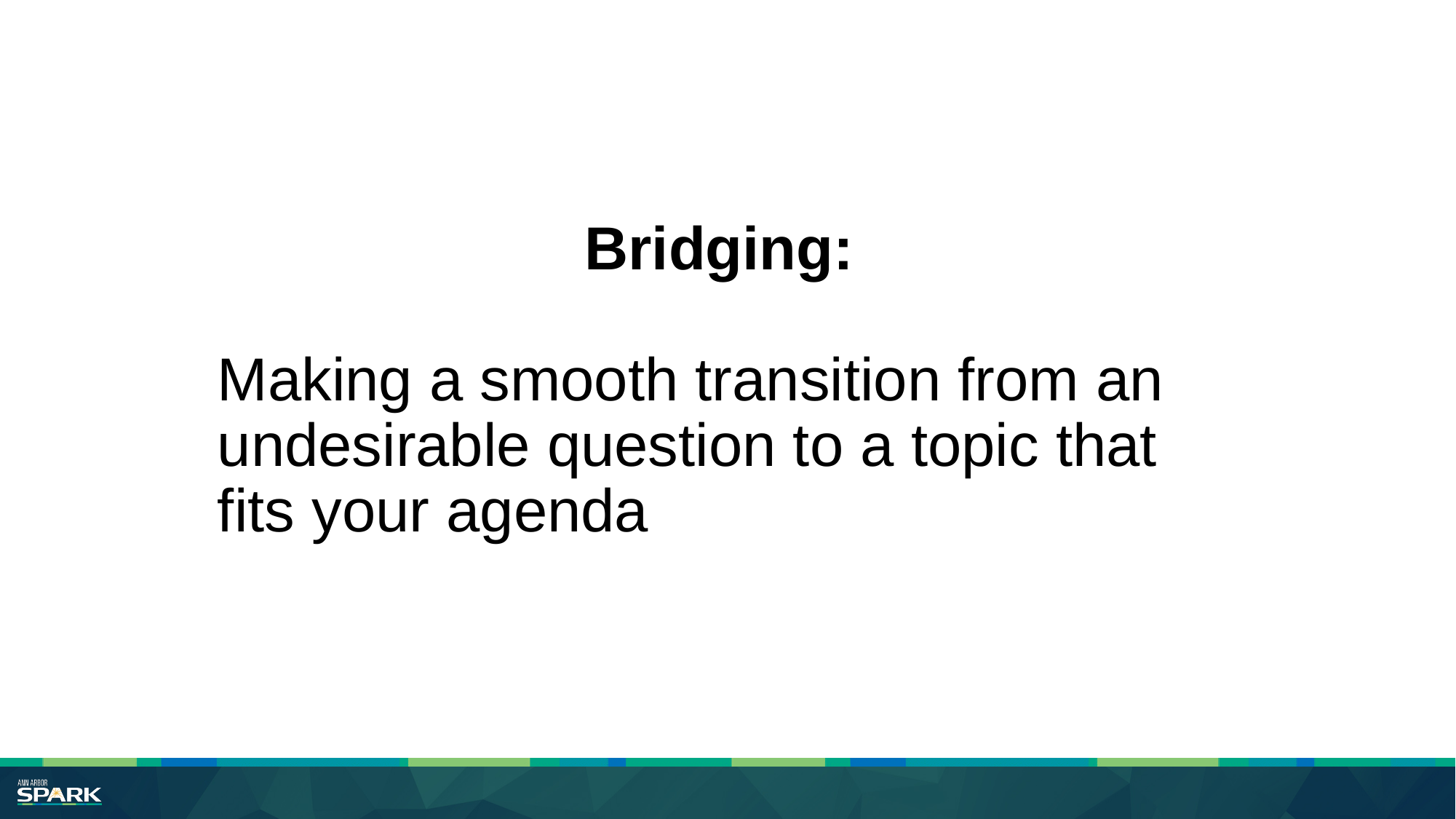

Bridging:

Making a smooth transition from an undesirable question to a topic that fits your agenda